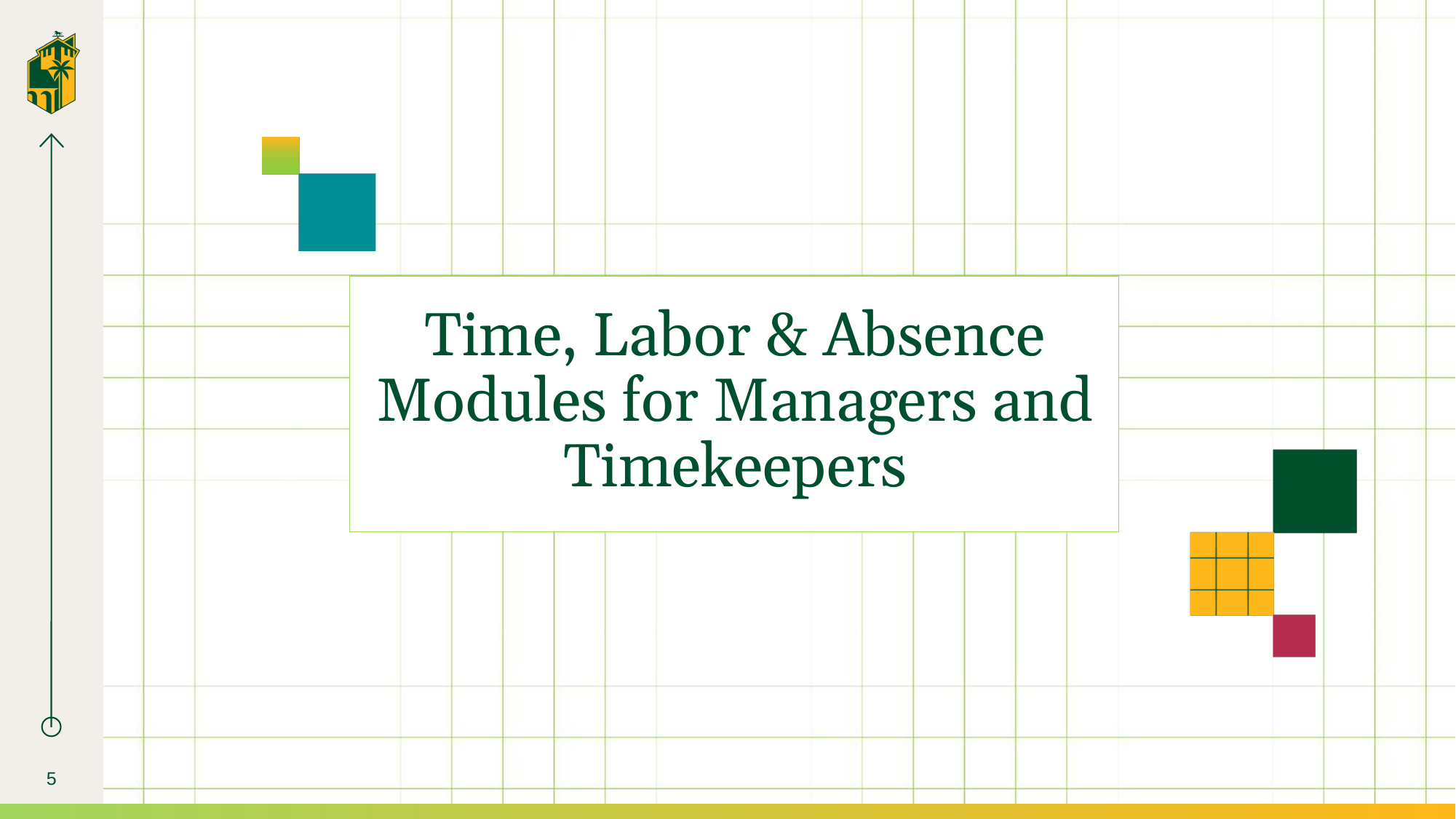

# Time, Labor & Absence Modules for Managers and Timekeepers
5